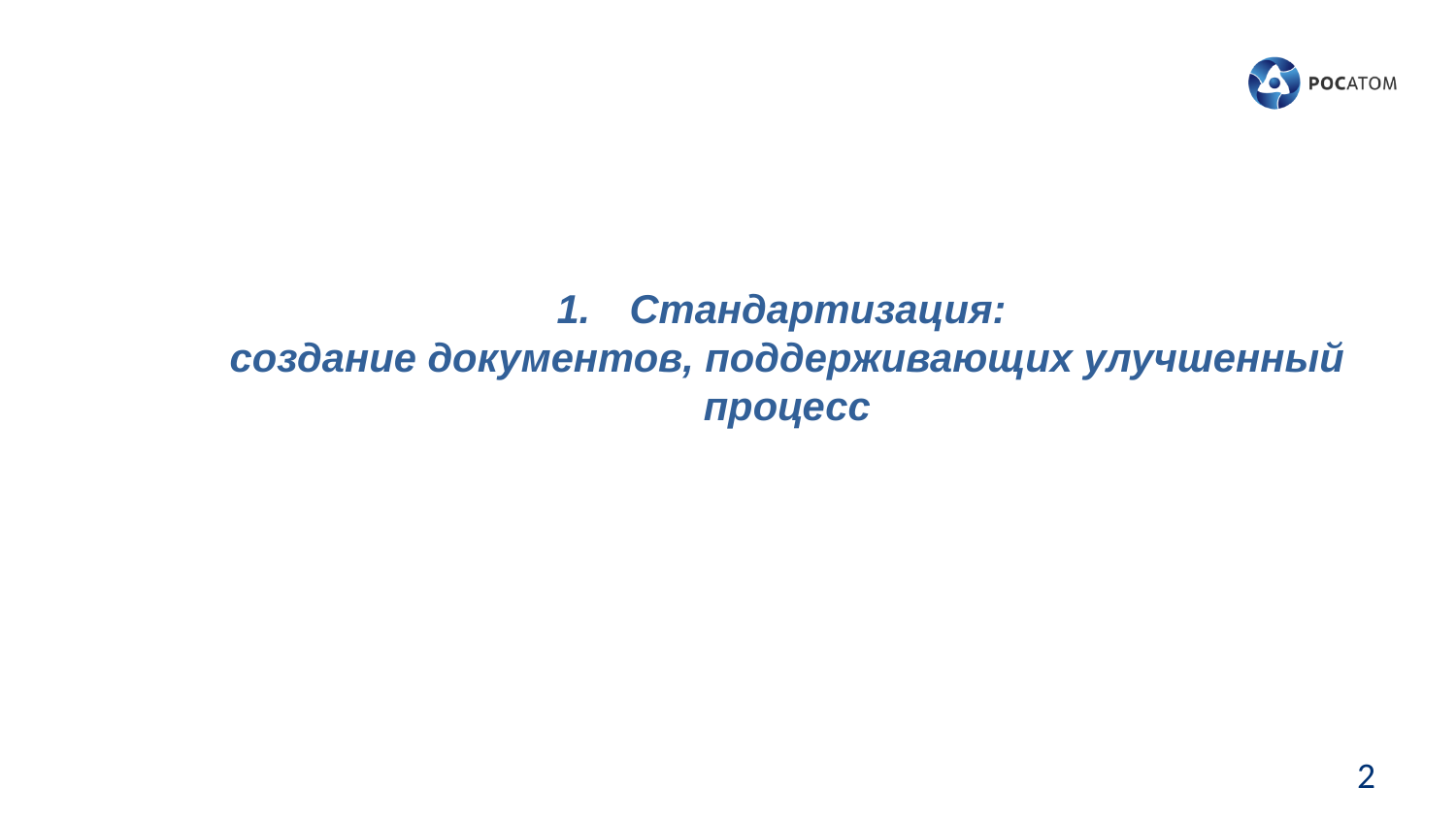

Стандартизация:
создание документов, поддерживающих улучшенный процесс
2